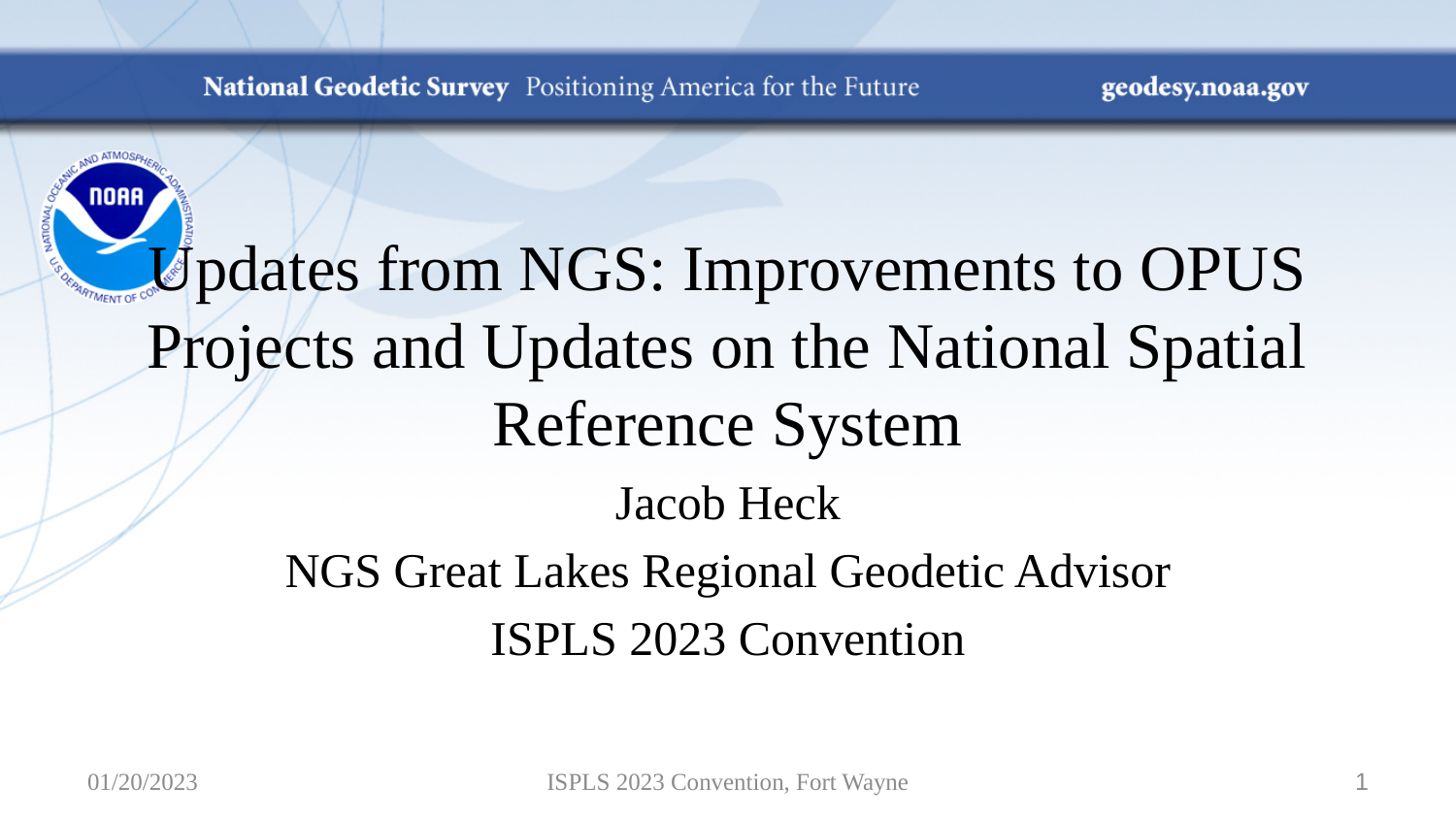

# Updates from NGS: Improvements to OPUS Projects and Updates on the National Spatial Reference System
Jacob Heck
NGS Great Lakes Regional Geodetic Advisor
ISPLS 2023 Convention

01/20/2023
ISPLS 2023 Convention, Fort Wayne
1